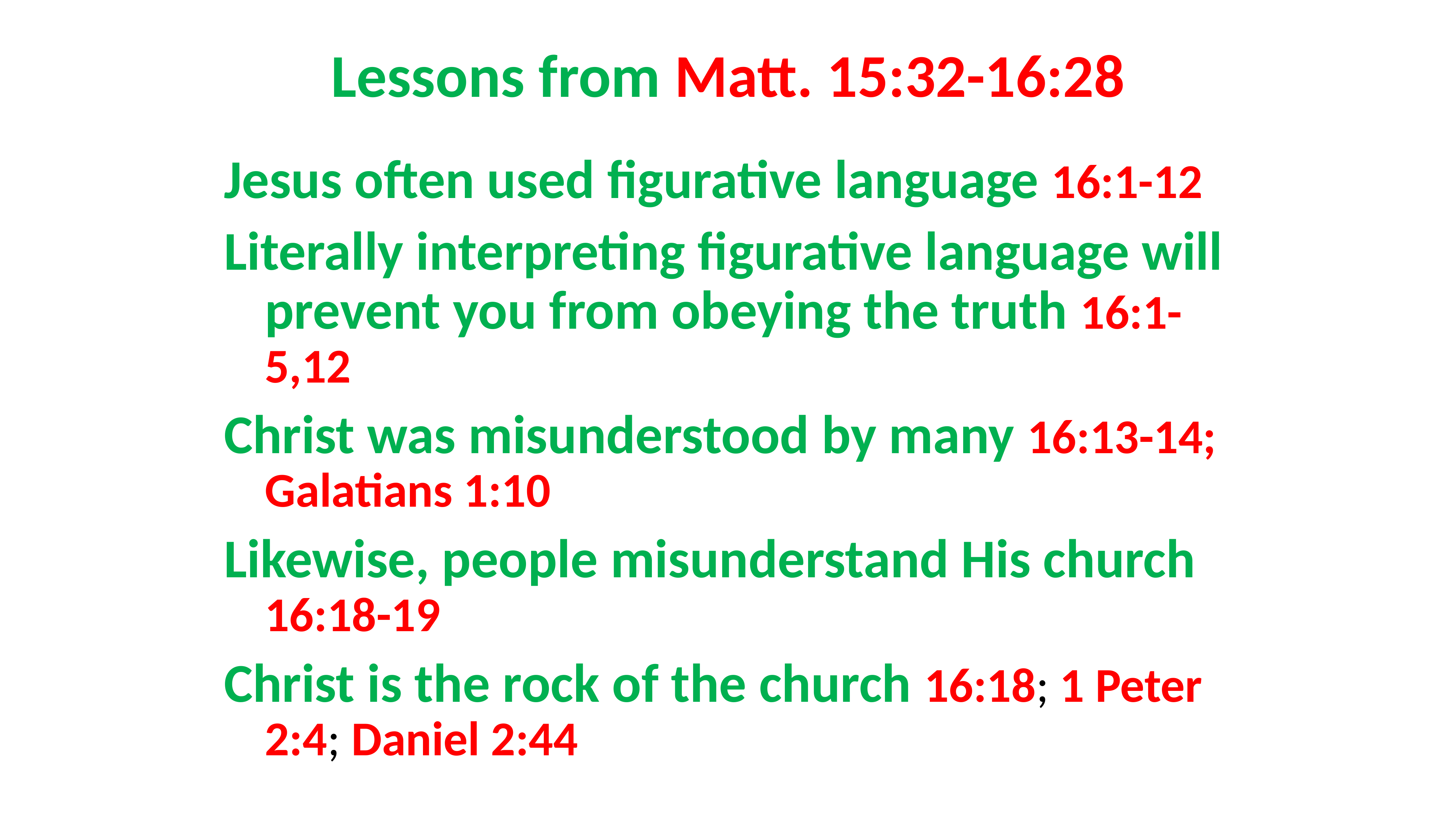

# Lessons from Matt. 15:32-16:28
Jesus often used figurative language 16:1-12
Literally interpreting figurative language will prevent you from obeying the truth 16:1-5,12
Christ was misunderstood by many 16:13-14; Galatians 1:10
Likewise, people misunderstand His church 16:18-19
Christ is the rock of the church 16:18; 1 Peter 2:4; Daniel 2:44